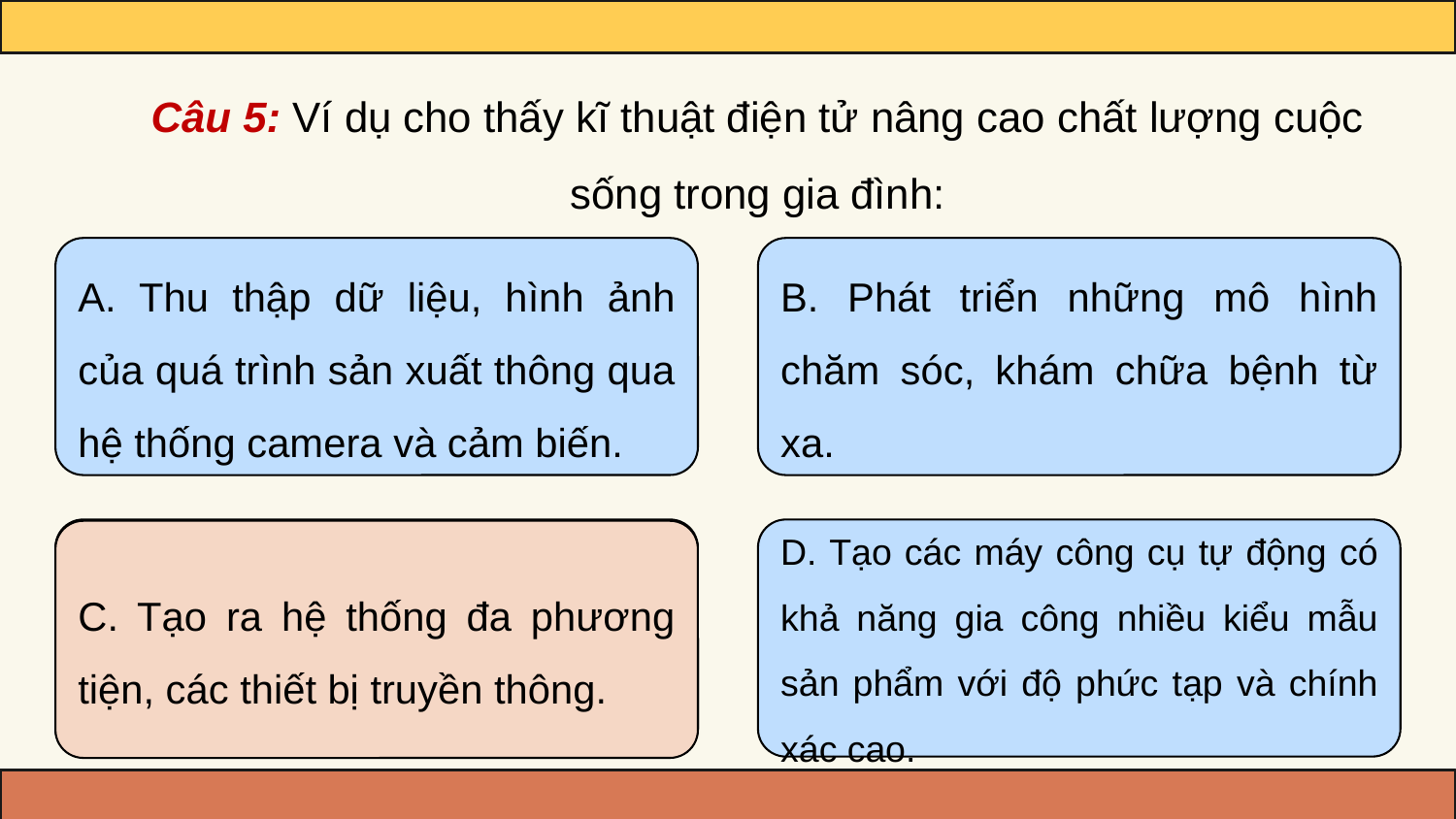

Câu 5: Ví dụ cho thấy kĩ thuật điện tử nâng cao chất lượng cuộc sống trong gia đình:
A. Thu thập dữ liệu, hình ảnh của quá trình sản xuất thông qua hệ thống camera và cảm biến.
B. Phát triển những mô hình chăm sóc, khám chữa bệnh từ xa.
C. Tạo ra hệ thống đa phương tiện, các thiết bị truyền thông.
D. Tạo các máy công cụ tự động có khả năng gia công nhiều kiểu mẫu sản phẩm với độ phức tạp và chính xác cao.
C. Tạo ra hệ thống đa phương tiện, các thiết bị truyền thông.